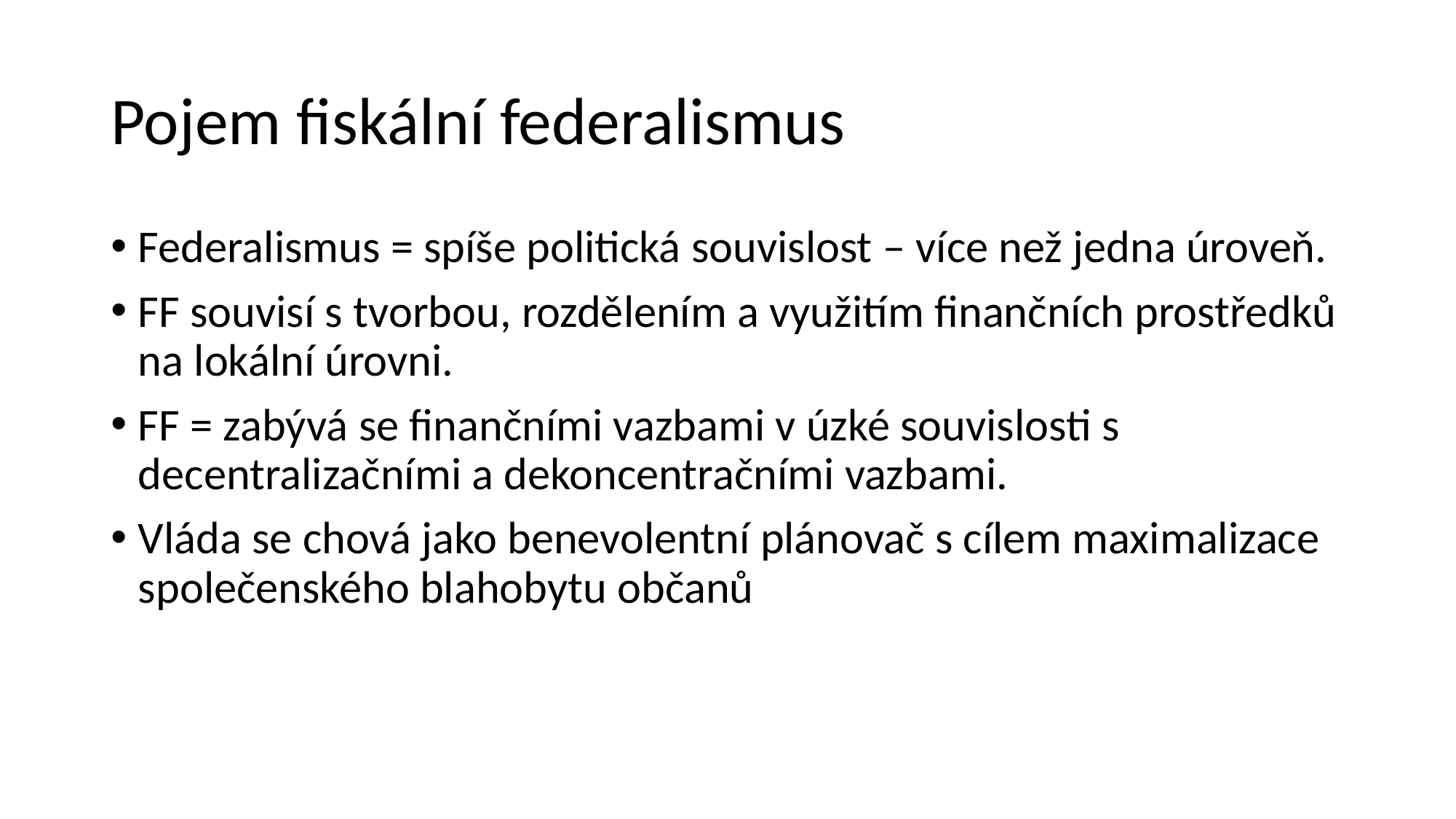

# Pojem fiskální federalismus
Federalismus = spíše politická souvislost – více než jedna úroveň.
FF souvisí s tvorbou, rozdělením a využitím finančních prostředků na lokální úrovni.
FF = zabývá se finančními vazbami v úzké souvislosti s decentralizačními a dekoncentračními vazbami.
Vláda se chová jako benevolentní plánovač s cílem maximalizace společenského blahobytu občanů